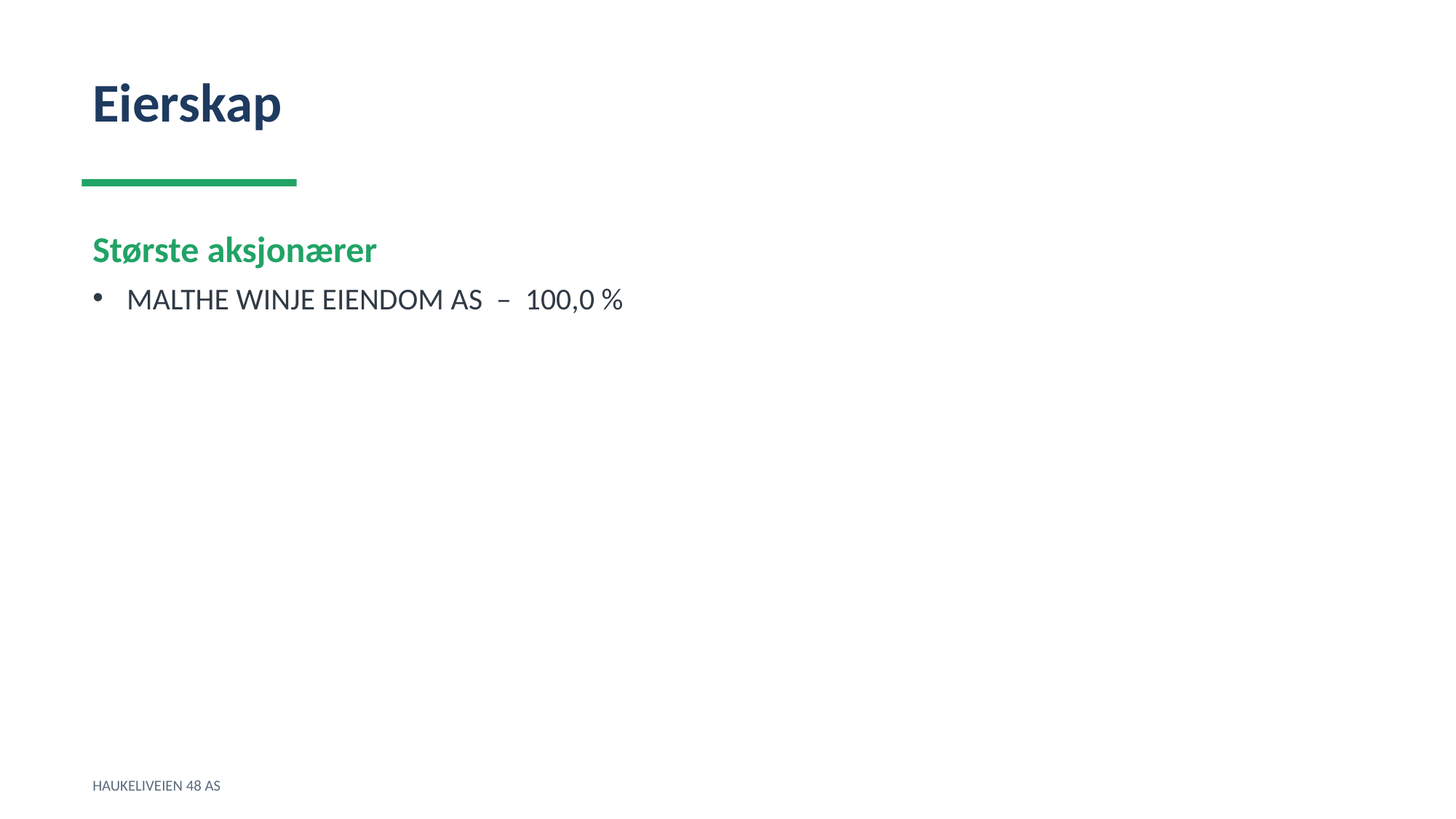

Eierskap

Største aksjonærer
MALTHE WINJE EIENDOM AS  –  100,0 %
HAUKELIVEIEN 48 AS